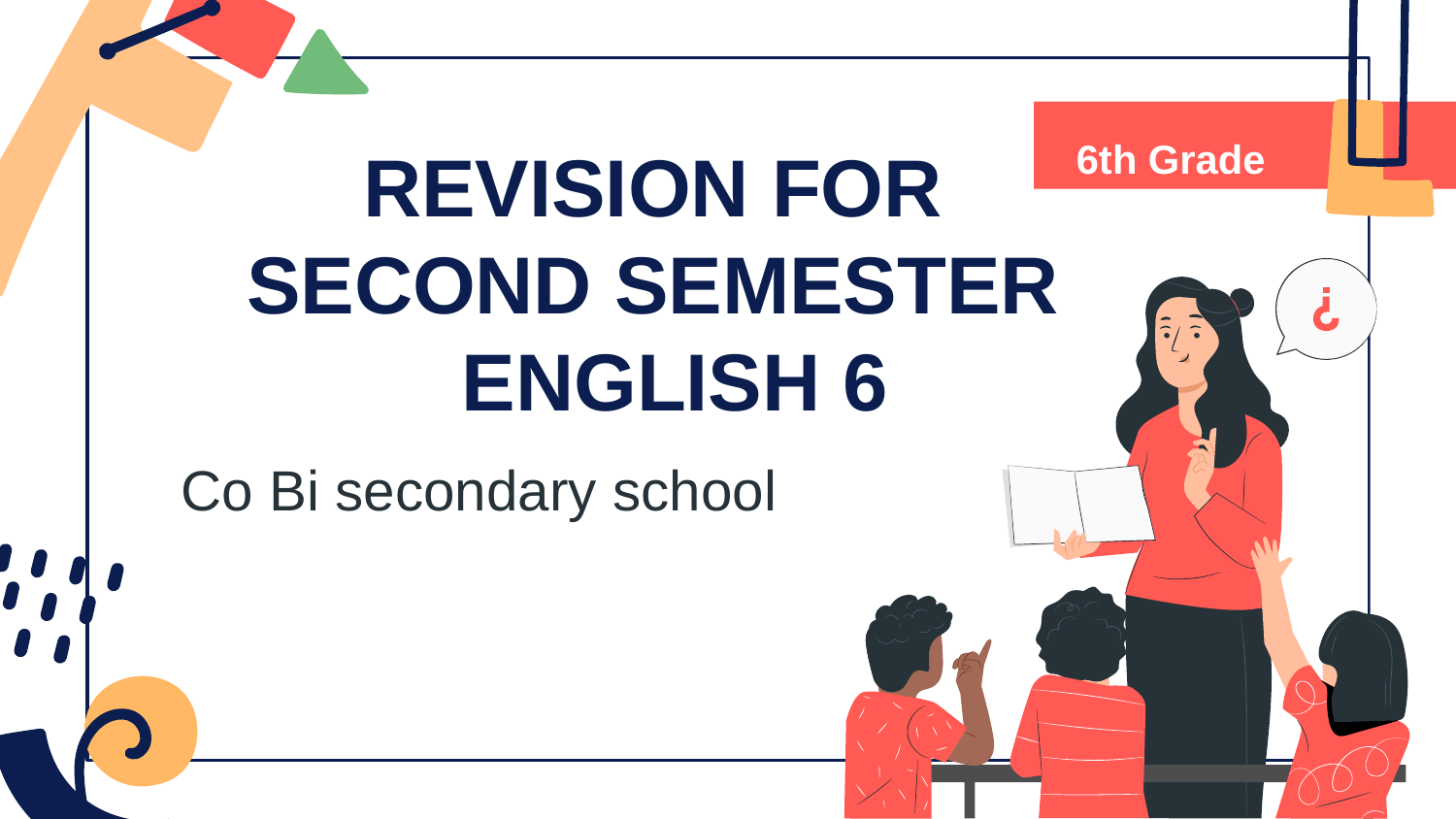

# REVISION FOR SECOND SEMESTER ENGLISH 6

6th Grade

Co Bi secondary school